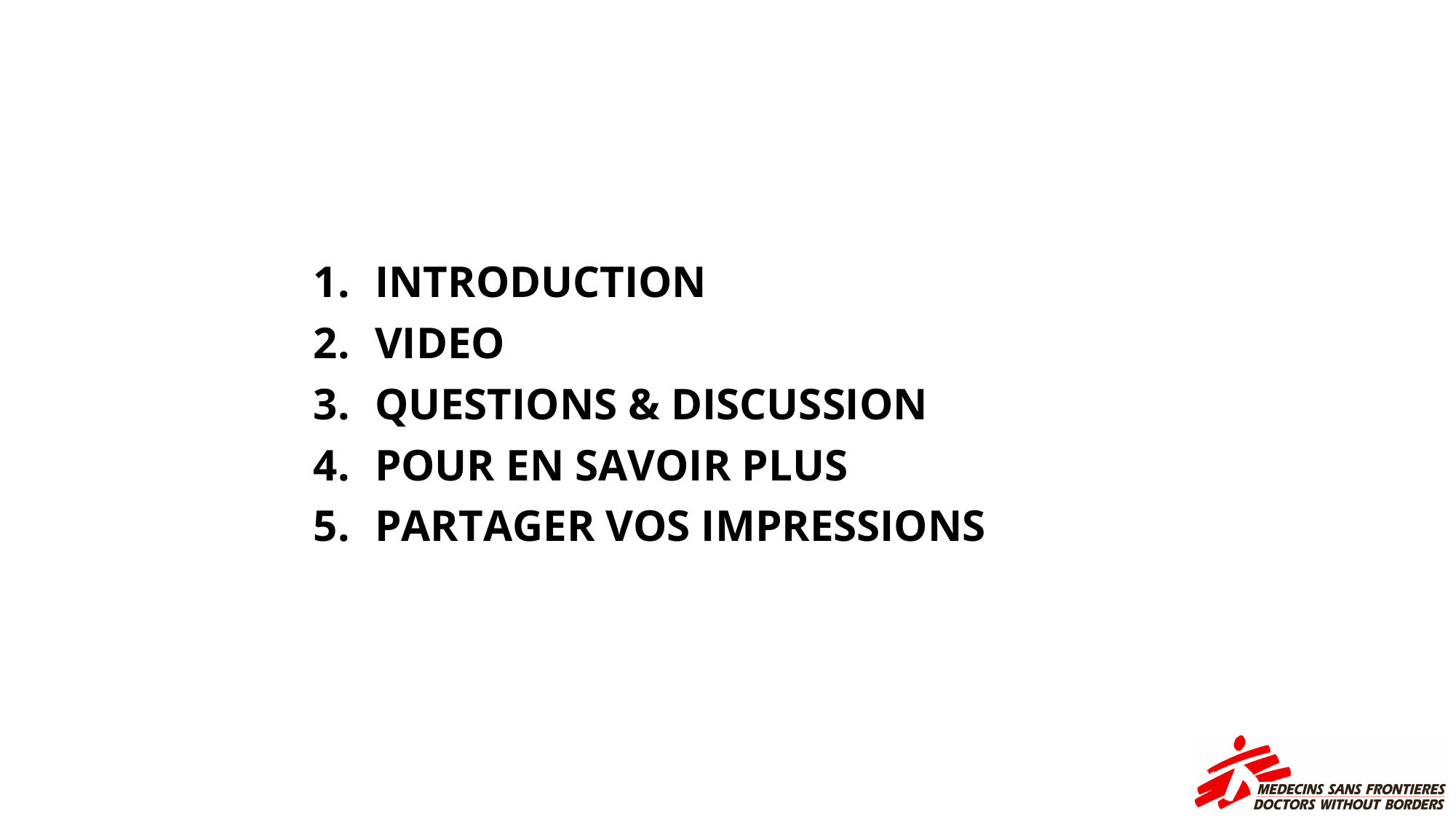

#
INTRODUCTION
VIDEO
QUESTIONS & DISCUSSION
POUR EN SAVOIR PLUS
PARTAGER VOS IMPRESSIONS